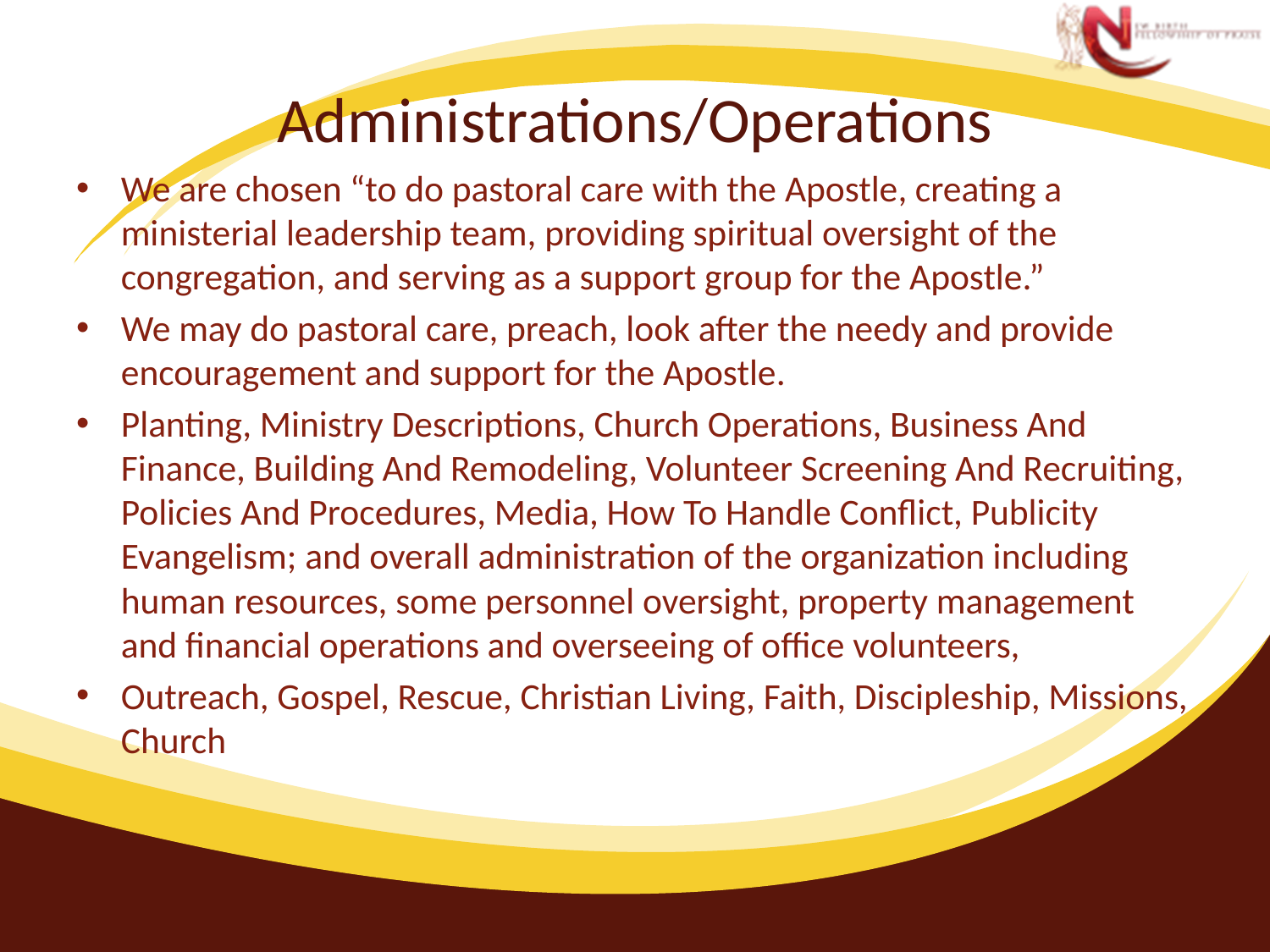

# Administrations/Operations
We are chosen “to do pastoral care with the Apostle, creating a ministerial leadership team, providing spiritual oversight of the congregation, and serving as a support group for the Apostle.”
We may do pastoral care, preach, look after the needy and provide encouragement and support for the Apostle.
Planting, Ministry Descriptions, Church Operations, Business And Finance, Building And Remodeling, Volunteer Screening And Recruiting, Policies And Procedures, Media, How To Handle Conflict, Publicity Evangelism; and overall administration of the organization including human resources, some personnel oversight, property management and financial operations and overseeing of office volunteers,
Outreach, Gospel, Rescue, Christian Living, Faith, Discipleship, Missions, Church